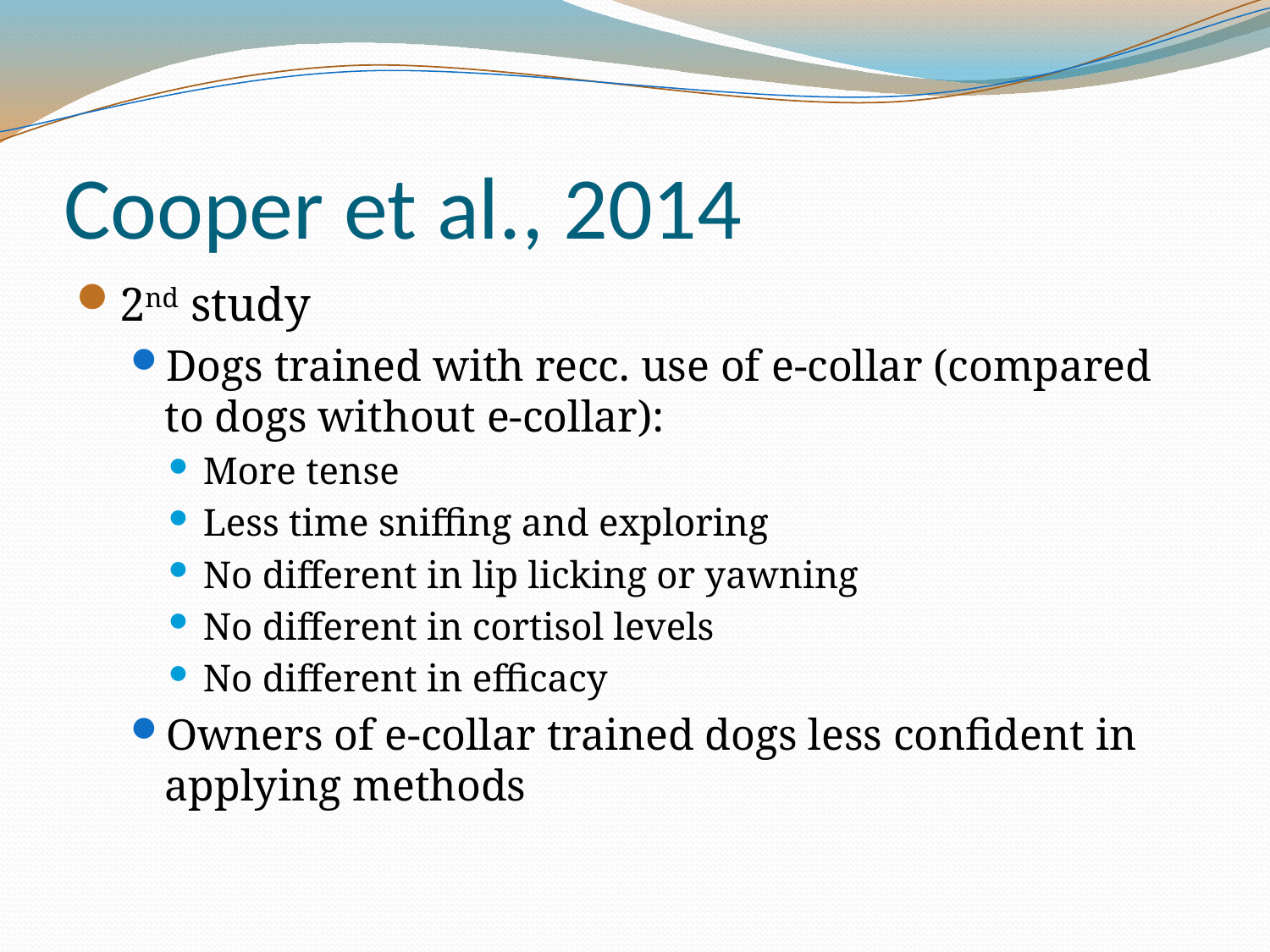

# Cooper et al., 2014
2nd study
Dogs trained with recc. use of e-collar (compared to dogs without e-collar):
More tense
Less time sniffing and exploring
No different in lip licking or yawning
No different in cortisol levels
No different in efficacy
Owners of e-collar trained dogs less confident in applying methods